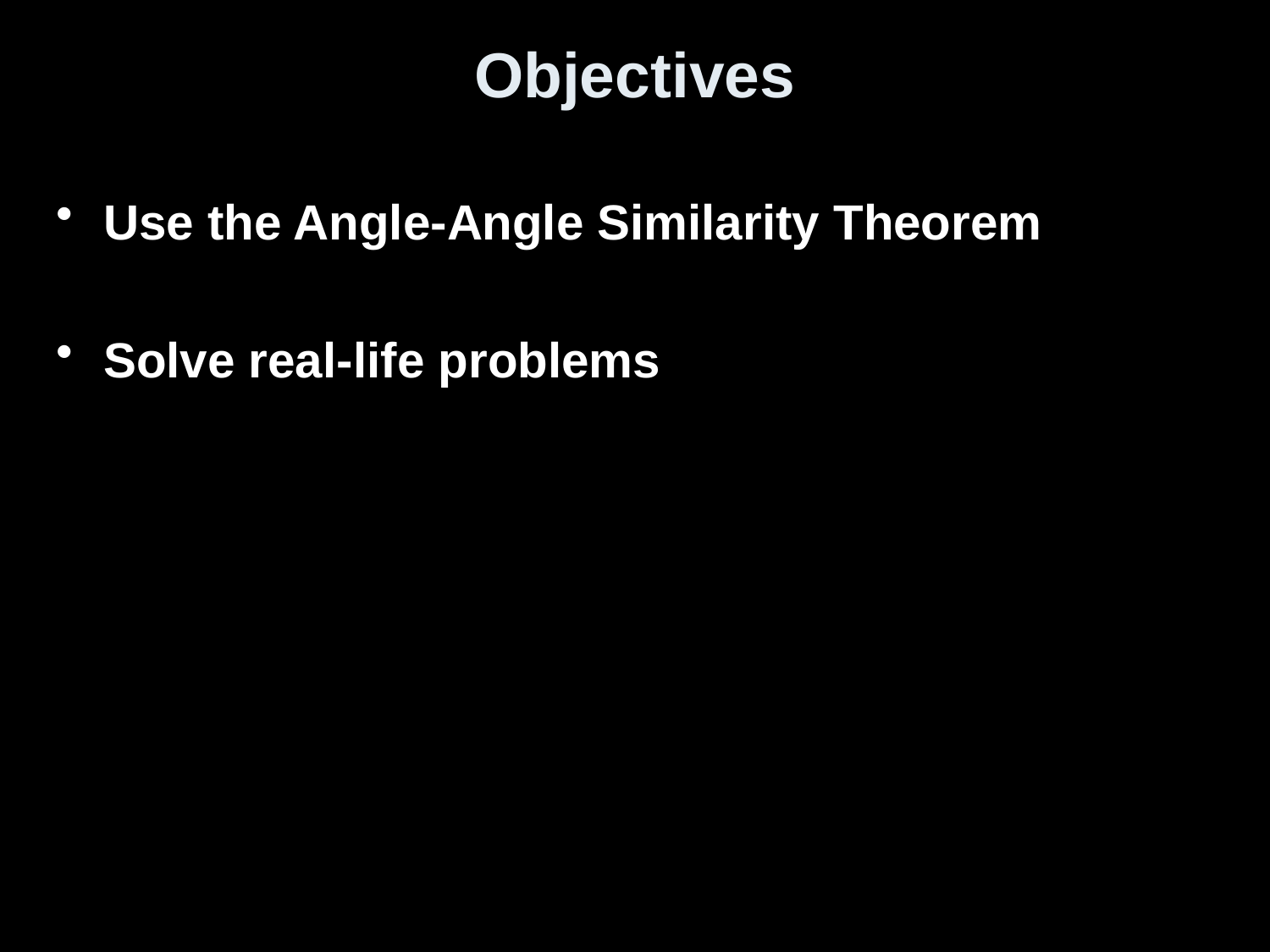

# Objectives
Use the Angle-Angle Similarity Theorem

Solve real-life problems